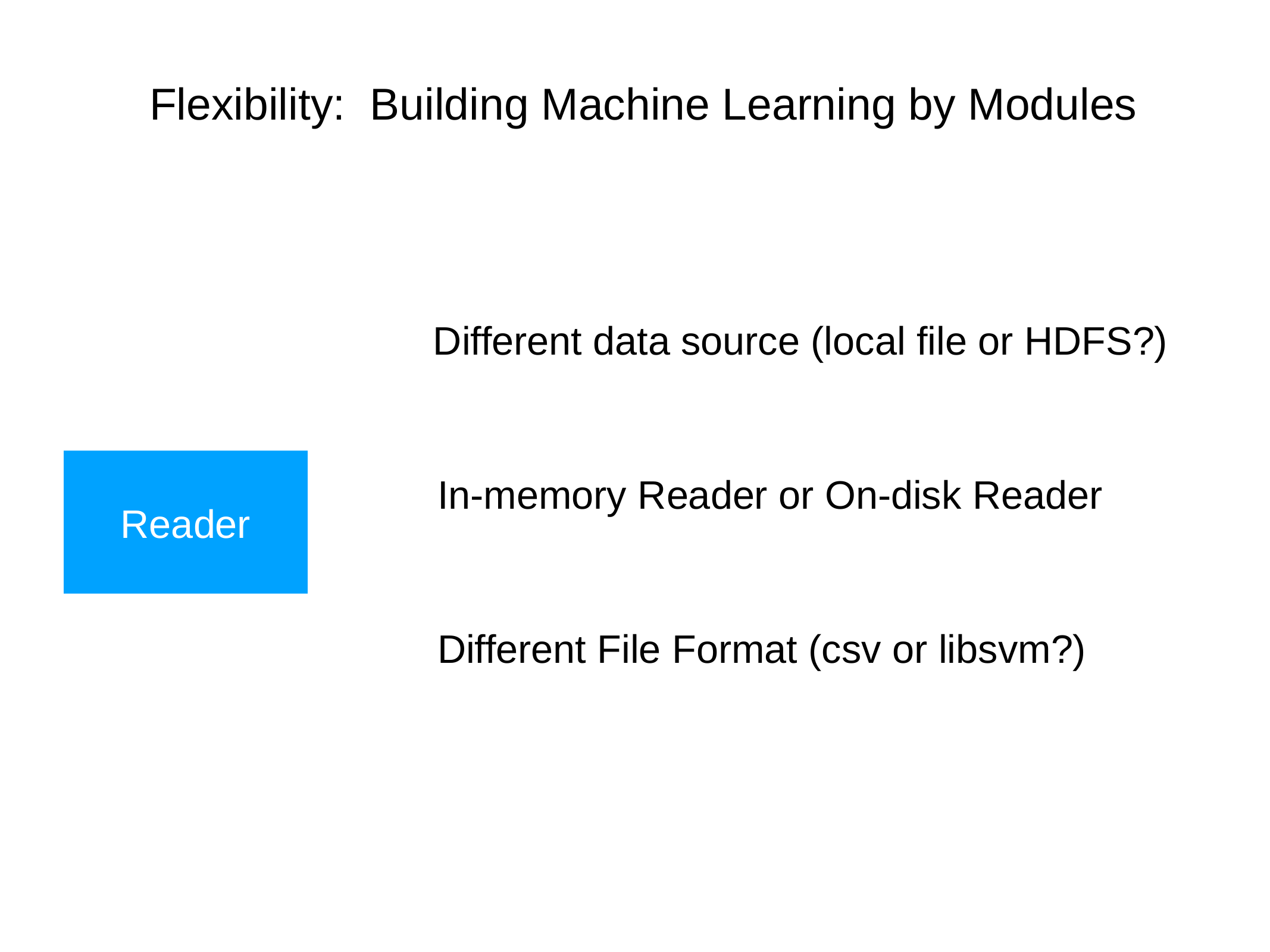

Flexibility:  Building Machine Learning by Modules
Different data source (local file or HDFS?)
Reader
In-memory Reader or On-disk Reader
Different File Format (csv or libsvm?)